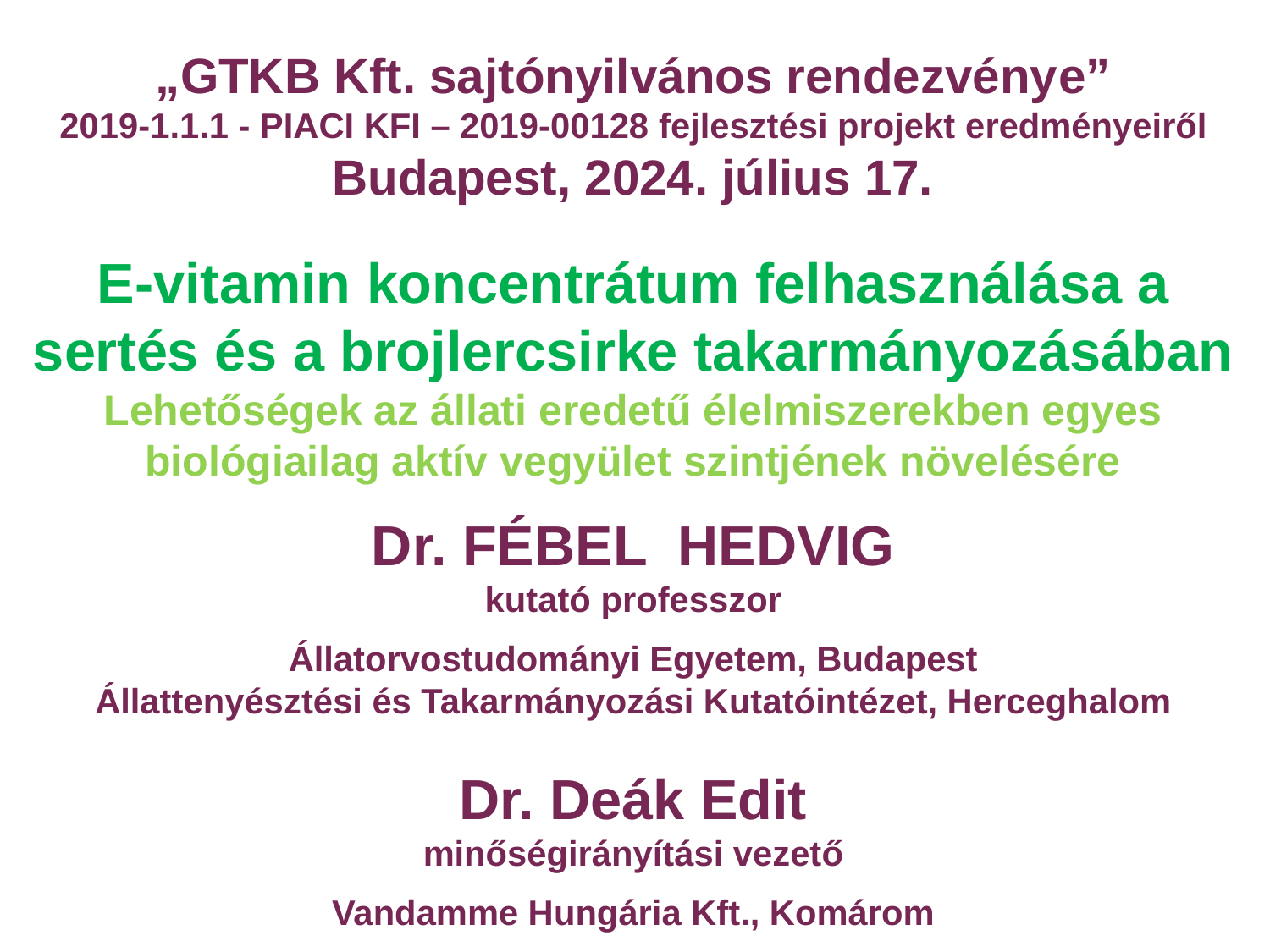

„GTKB Kft. sajtónyilvános rendezvénye”
2019-1.1.1 - PIACI KFI – 2019-00128 fejlesztési projekt eredményeiről
Budapest, 2024. július 17.
E-vitamin koncentrátum felhasználása a sertés és a brojlercsirke takarmányozásában
Lehetőségek az állati eredetű élelmiszerekben egyes biológiailag aktív vegyület szintjének növelésére

Dr. FÉBEL  HEDVIG
kutató professzor

Állatorvostudományi Egyetem, Budapest
Állattenyésztési és Takarmányozási Kutatóintézet, Herceghalom

Dr. Deák Edit
minőségirányítási vezető

Vandamme Hungária Kft., Komárom